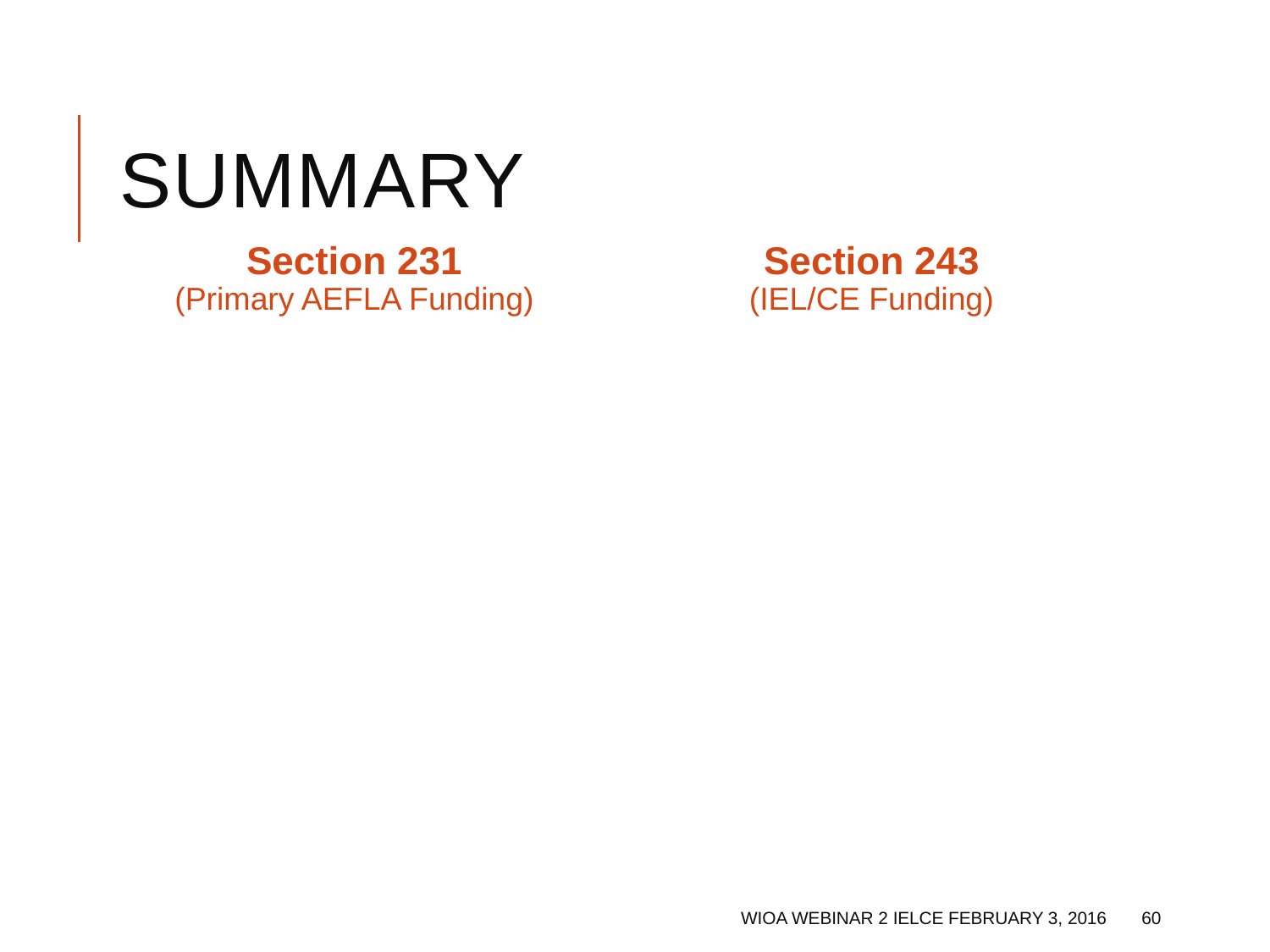

# Summary
Section 231
(Primary AEFLA Funding)
Section 243
(IEL/CE Funding)

WIOA Webinar 2 IELCE February 3, 2016
60